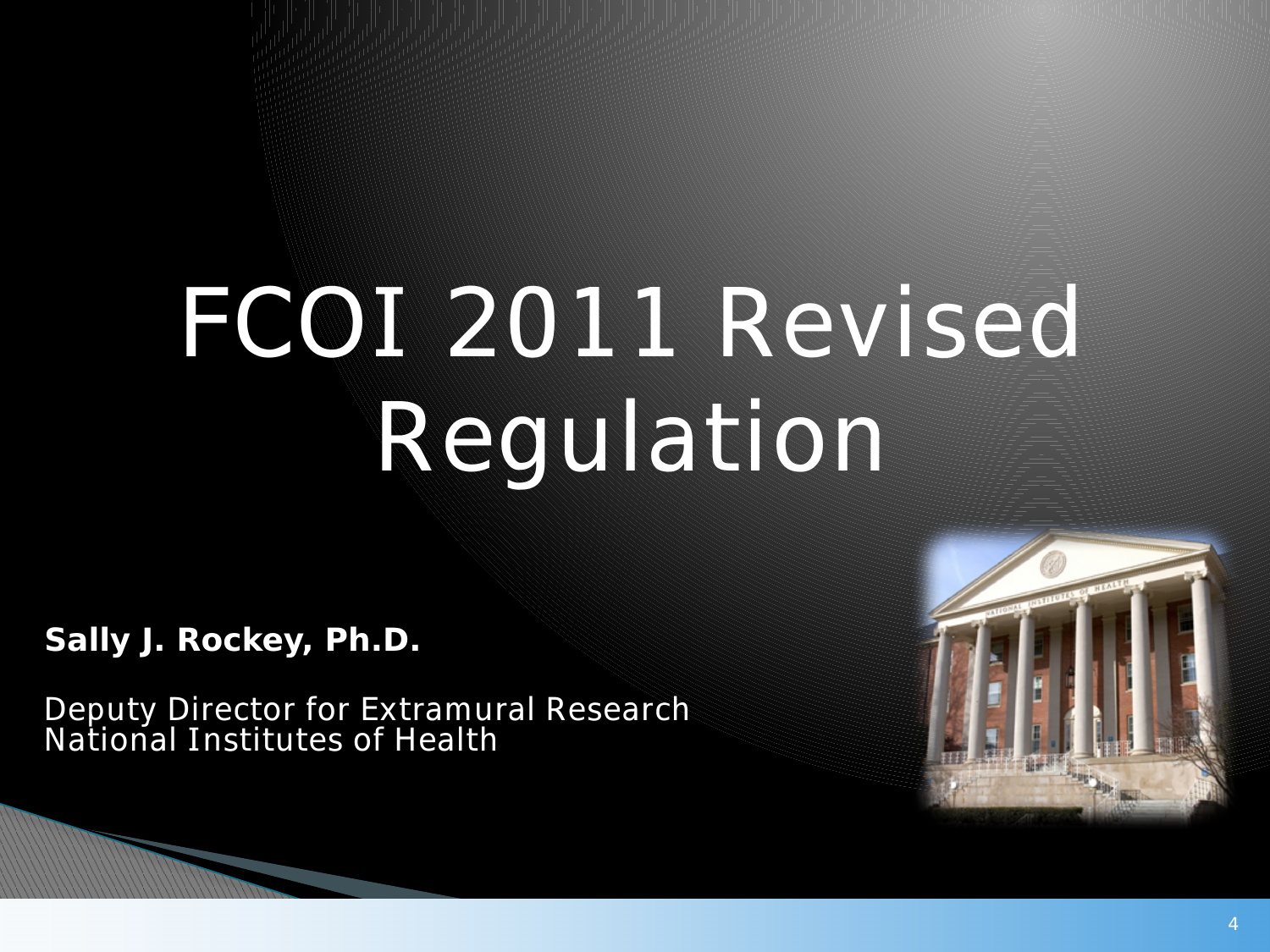

# FCOI 2011 Revised Regulation
Sally J. Rockey, Ph.D.

Deputy Director for Extramural Research
National Institutes of Health
4